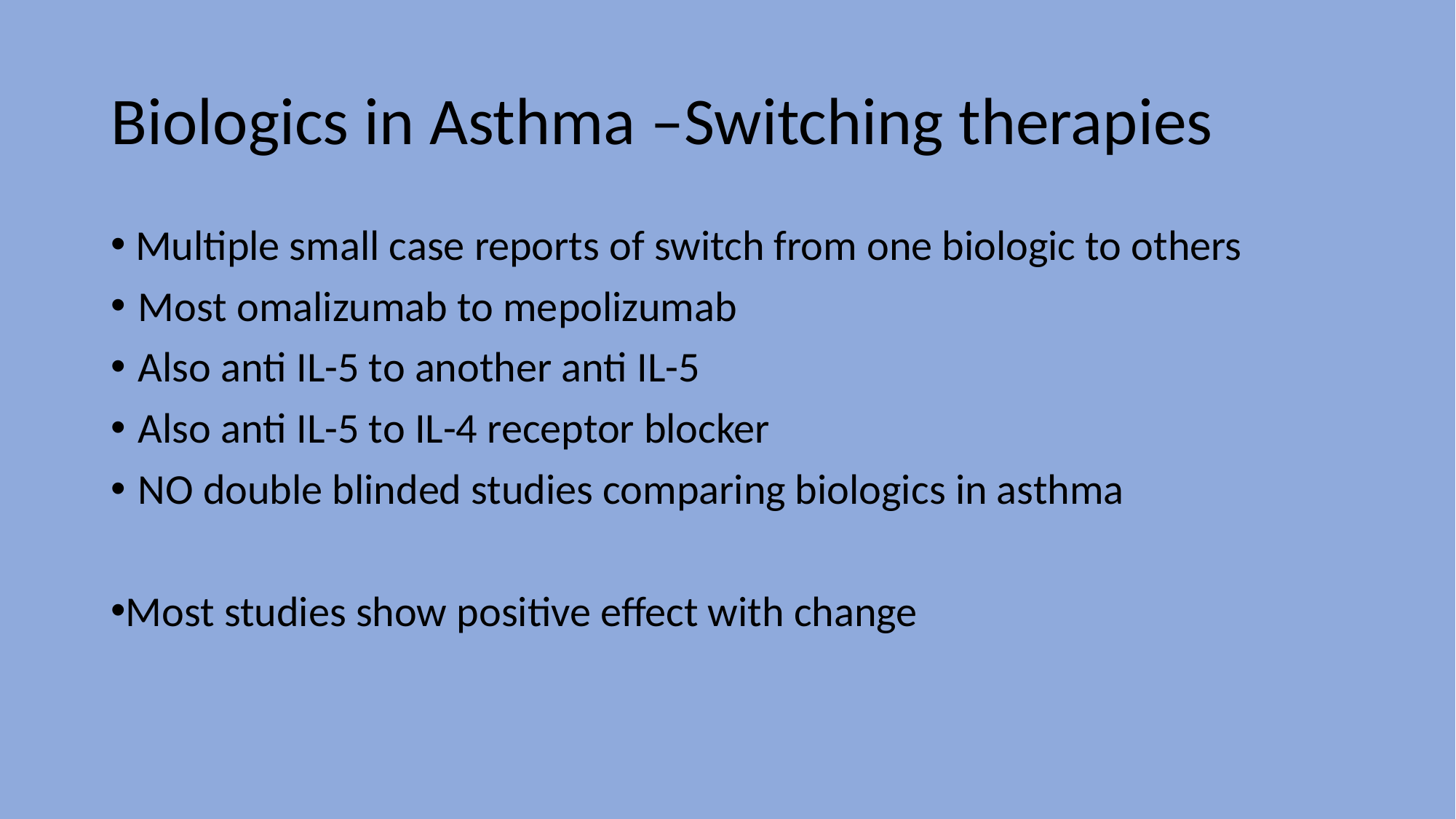

# Biologics in Asthma –Switching therapies
 Multiple small case reports of switch from one biologic to others
Most omalizumab to mepolizumab
Also anti IL-5 to another anti IL-5
Also anti IL-5 to IL-4 receptor blocker
NO double blinded studies comparing biologics in asthma

Most studies show positive effect with change